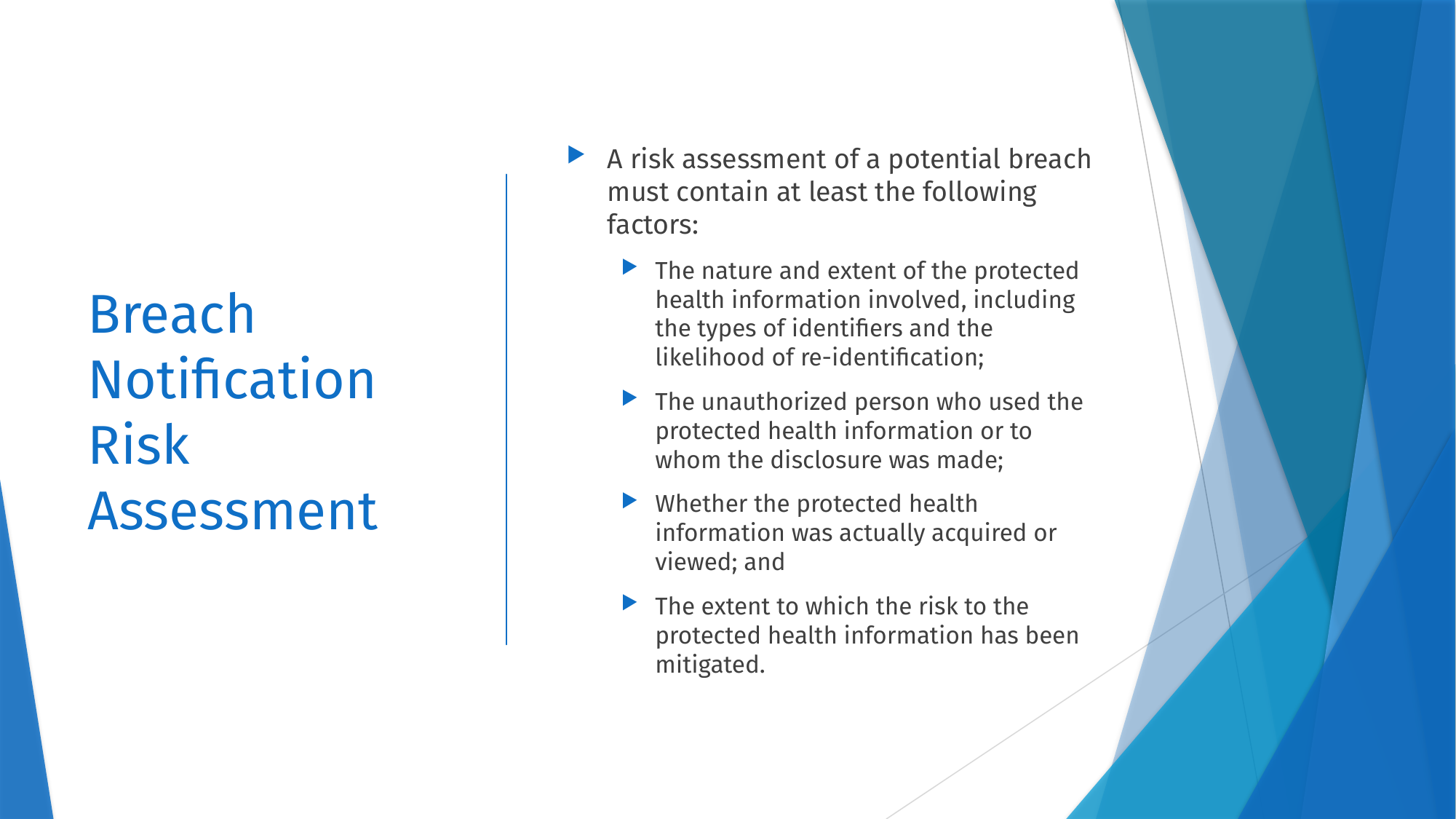

# Breach Notification Risk Assessment
A risk assessment of a potential breach must contain at least the following factors:
The nature and extent of the protected health information involved, including the types of identifiers and the likelihood of re-identification;
The unauthorized person who used the protected health information or to whom the disclosure was made;
Whether the protected health information was actually acquired or viewed; and
The extent to which the risk to the protected health information has been mitigated.